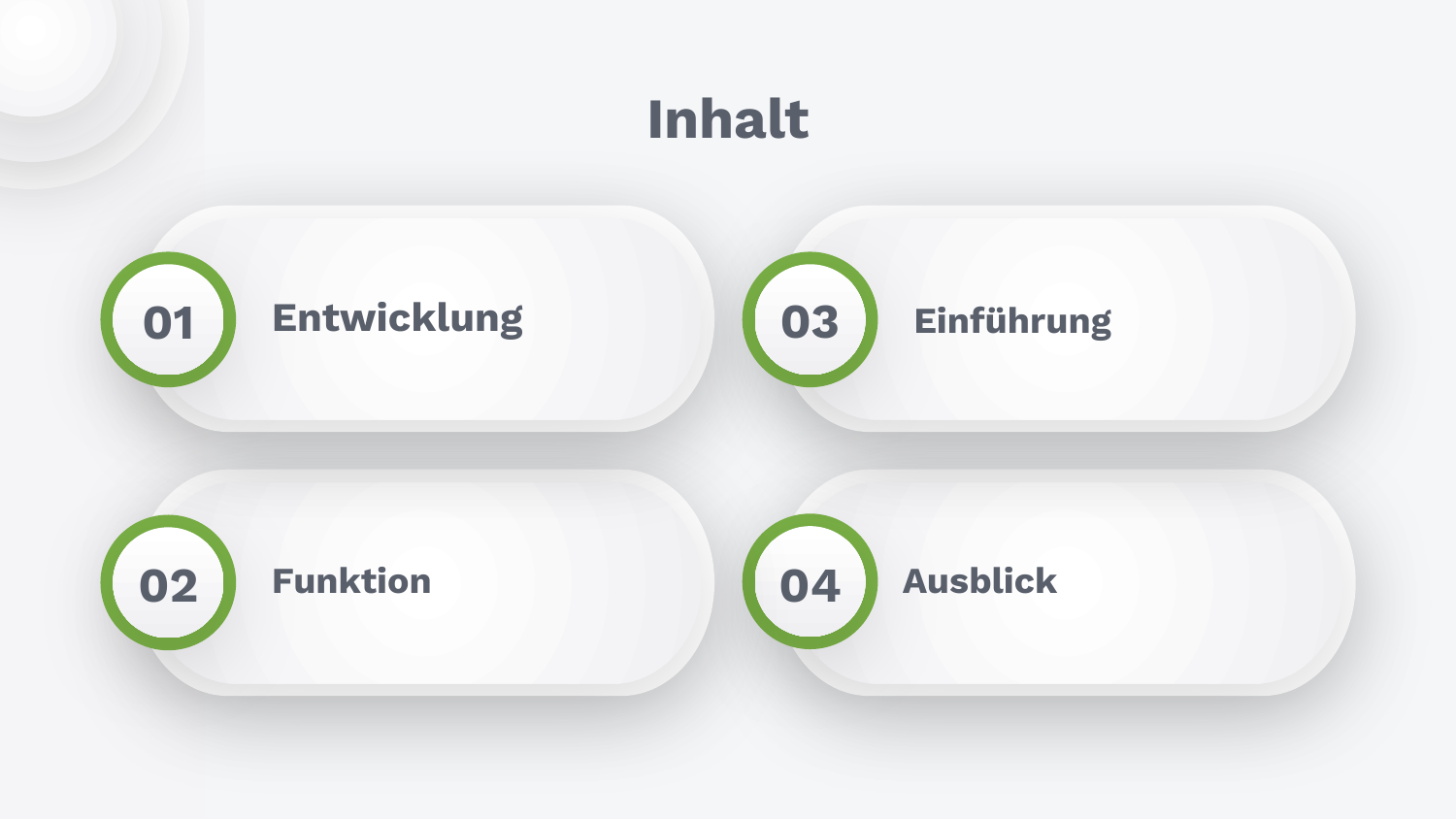

# Inhalt

Entwicklung
03
01
Einführung

04
02
Funktion
Ausblick